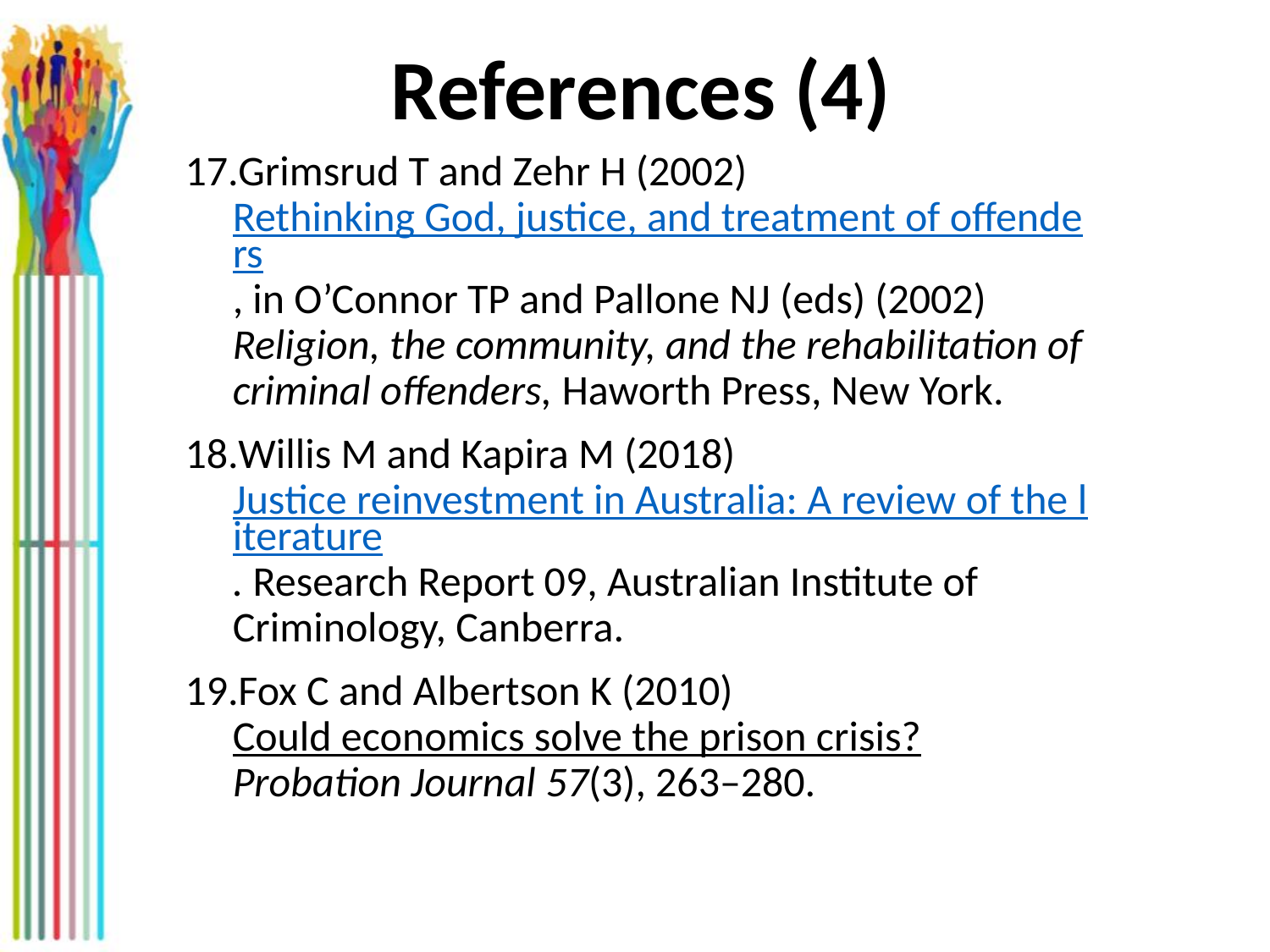

# References (4)
Grimsrud T and Zehr H (2002) Rethinking God, justice, and treatment of offenders, in O’Connor TP and Pallone NJ (eds) (2002) Religion, the community, and the rehabilitation of criminal offenders, Haworth Press, New York.
Willis M and Kapira M (2018) Justice reinvestment in Australia: A review of the literature. Research Report 09, Australian Institute of Criminology, Canberra.
Fox C and Albertson K (2010) Could economics solve the prison crisis? Probation Journal 57(3), 263–280.